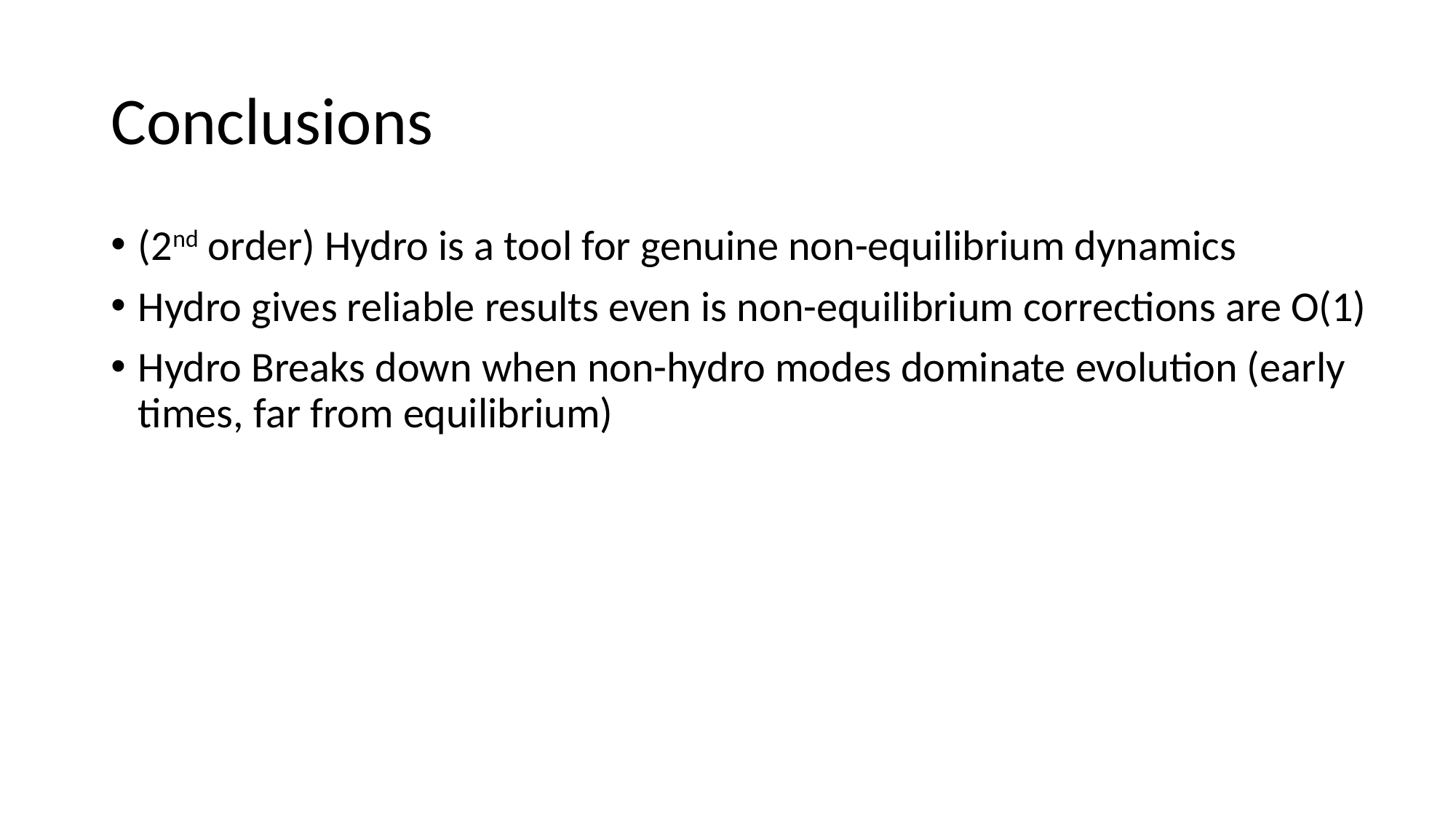

# Conclusions
(2nd order) Hydro is a tool for genuine non-equilibrium dynamics
Hydro gives reliable results even is non-equilibrium corrections are O(1)
Hydro Breaks down when non-hydro modes dominate evolution (early times, far from equilibrium)